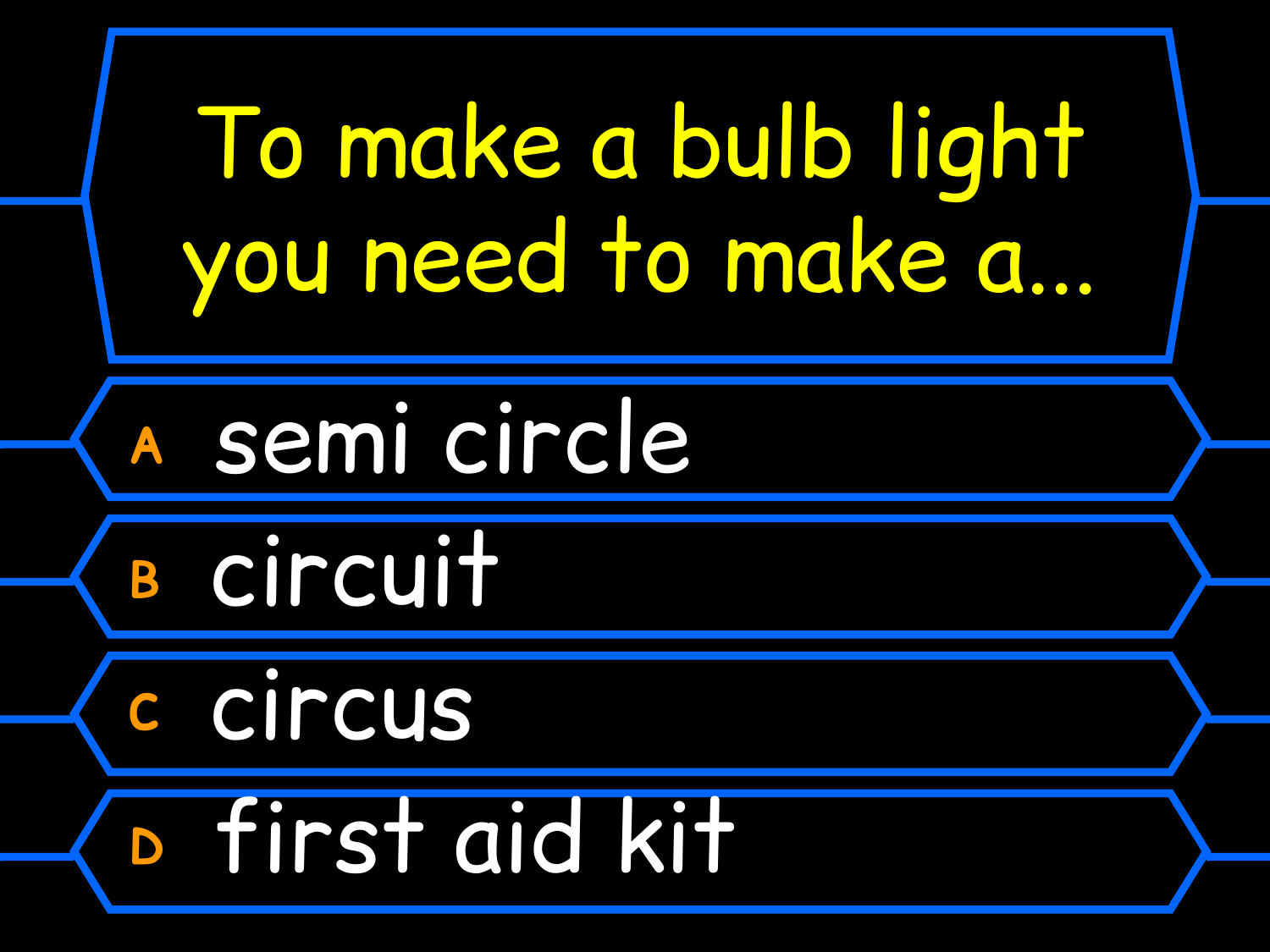

# To make a bulb light you need to make a...

A  semi circle
B  circuit
C  circus
D  first aid kit